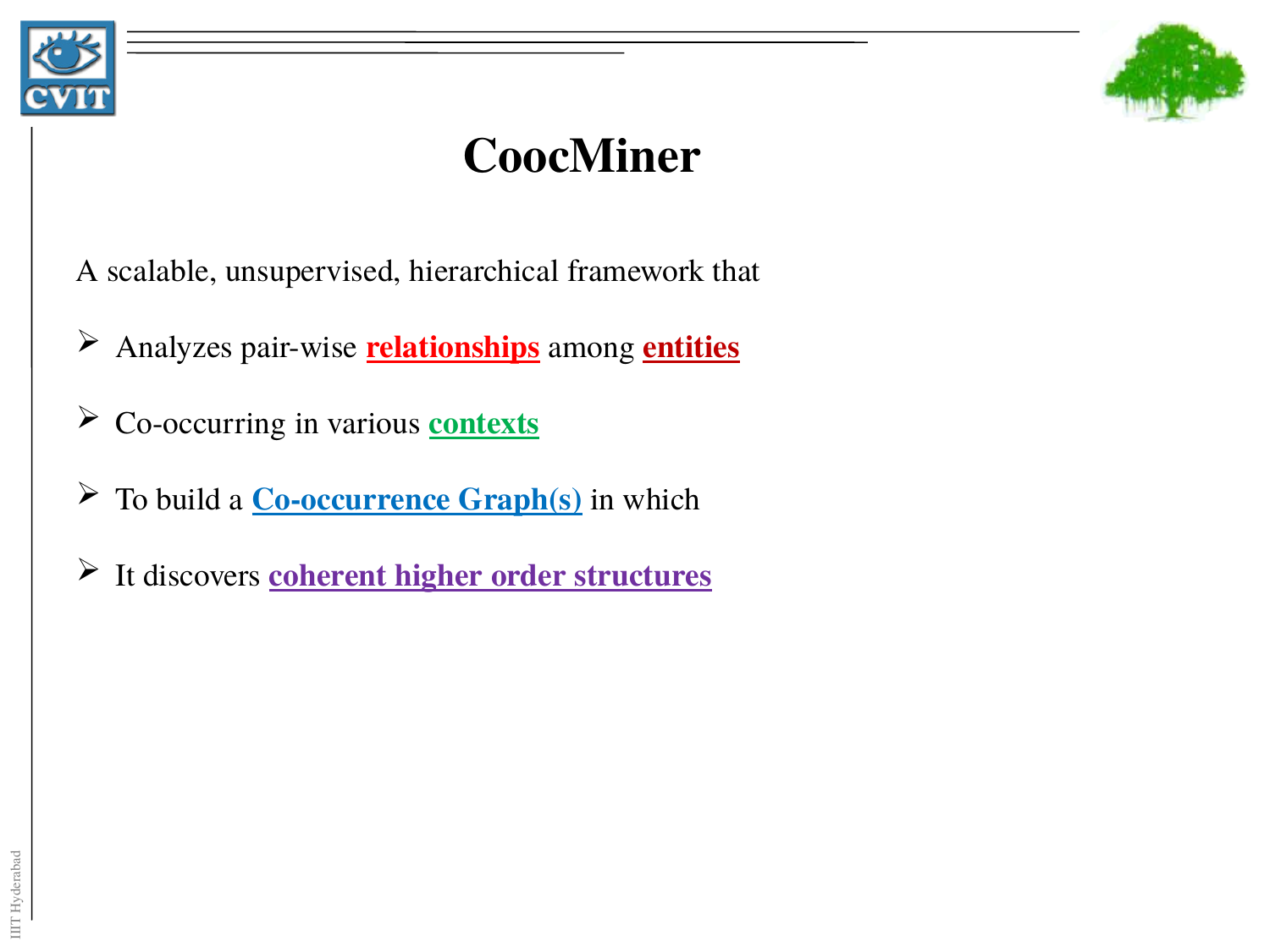

CoocMiner
A scalable, unsupervised, hierarchical framework that

Analyzes pair-wise relationships among entities

Co-occurring in various contexts

To build a Co-occurrence Graph(s) in which

It discovers coherent higher order structures